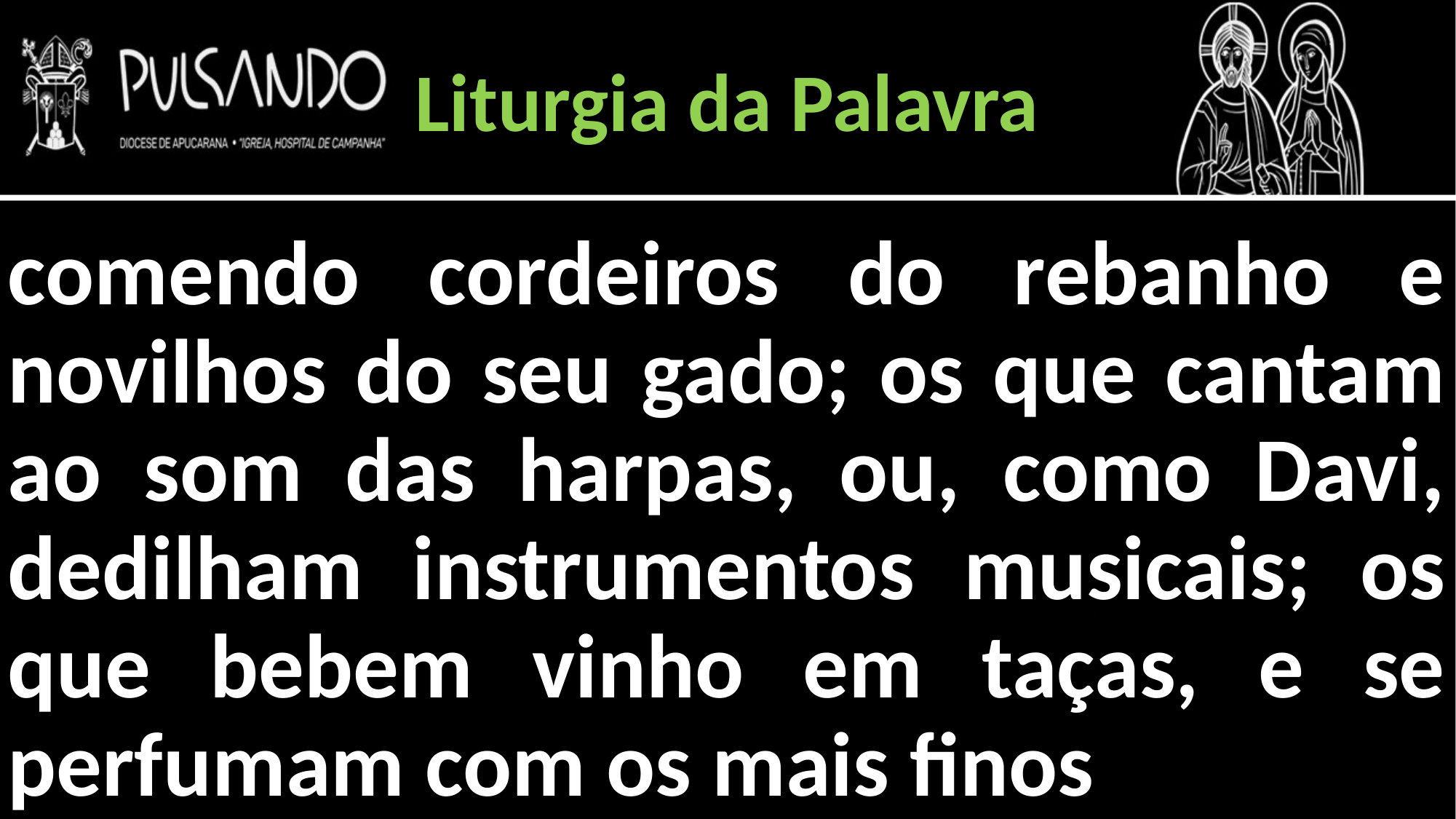

Liturgia da Palavra
comendo cordeiros do rebanho e novilhos do seu gado; os que cantam ao som das harpas, ou, como Davi, dedilham instrumentos musicais; os que bebem vinho em taças, e se perfumam com os mais finos